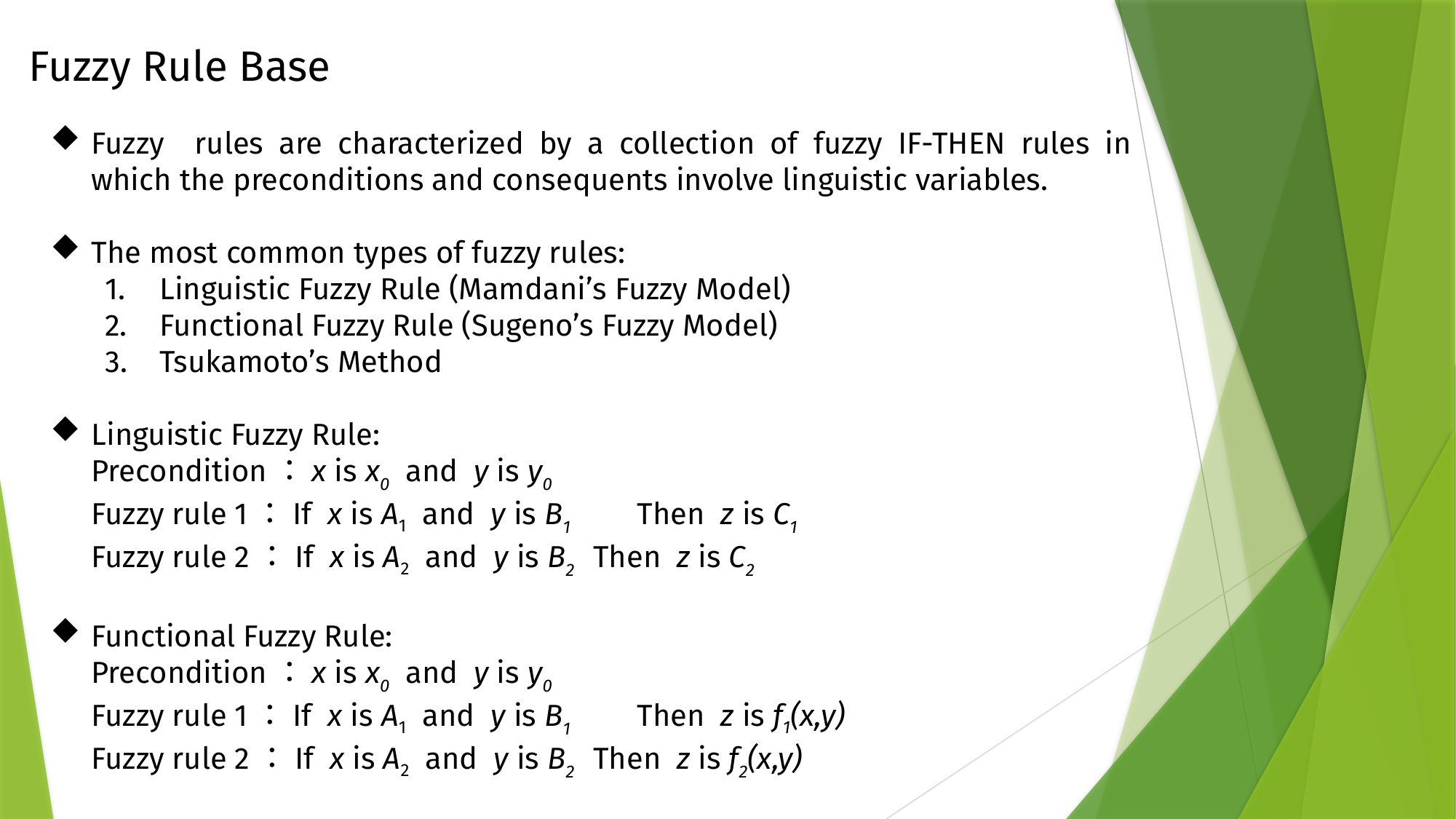

Fuzzy Rule Base
Fuzzy  rules are characterized by a collection of fuzzy IF-THEN rules in which the preconditions and consequents involve linguistic variables.

The most common types of fuzzy rules:
Linguistic Fuzzy Rule (Mamdani’s Fuzzy Model)
Functional Fuzzy Rule (Sugeno’s Fuzzy Model)
Tsukamoto’s Method
Linguistic Fuzzy Rule:
Precondition：x is x0  and  y is y0
Fuzzy rule 1：If  x is A1  and  y is B1	Then  z is C1
Fuzzy rule 2：If  x is A2  and  y is B2    Then  z is C2

Functional Fuzzy Rule:
Precondition：x is x0  and  y is y0
Fuzzy rule 1：If  x is A1  and  y is B1	Then  z is f1(x,y)
Fuzzy rule 2：If  x is A2  and  y is B2    Then  z is f2(x,y)